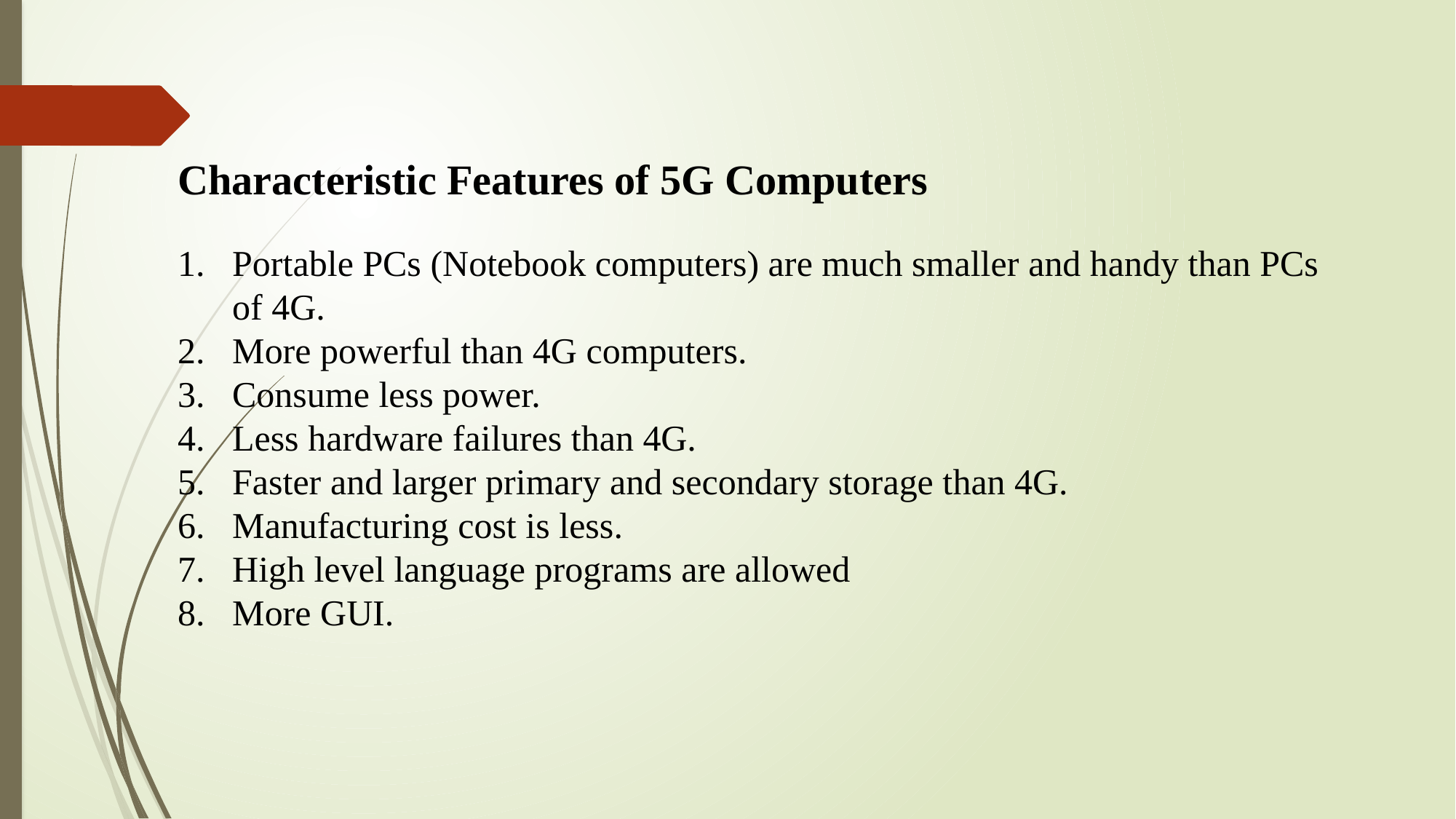

Characteristic Features of 5G Computers

Portable PCs (Notebook computers) are much smaller and handy than PCs of 4G.
More powerful than 4G computers.
Consume less power.
Less hardware failures than 4G.
Faster and larger primary and secondary storage than 4G.
Manufacturing cost is less.
High level language programs are allowed
More GUI.